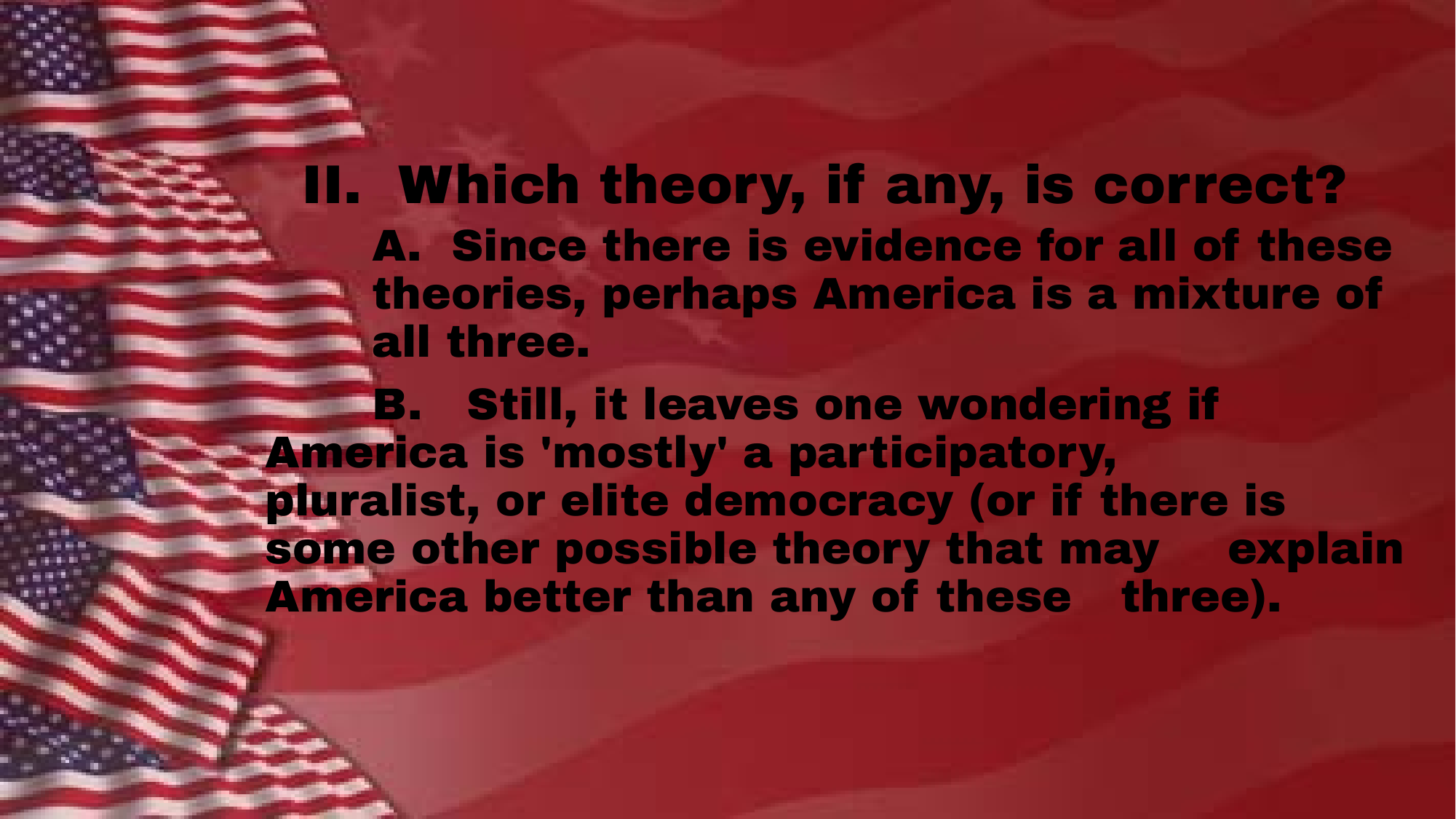

# II.  Which theory, if any, is correct?

	A.  Since there is evidence for all of these 	theories, perhaps America is a mixture of 	all three.
	B.   Still, it leaves one wondering if 	America is 'mostly' a participatory, 	pluralist, or elite democracy (or if there is 	some other possible theory that may 	explain America better than any of these 	three).